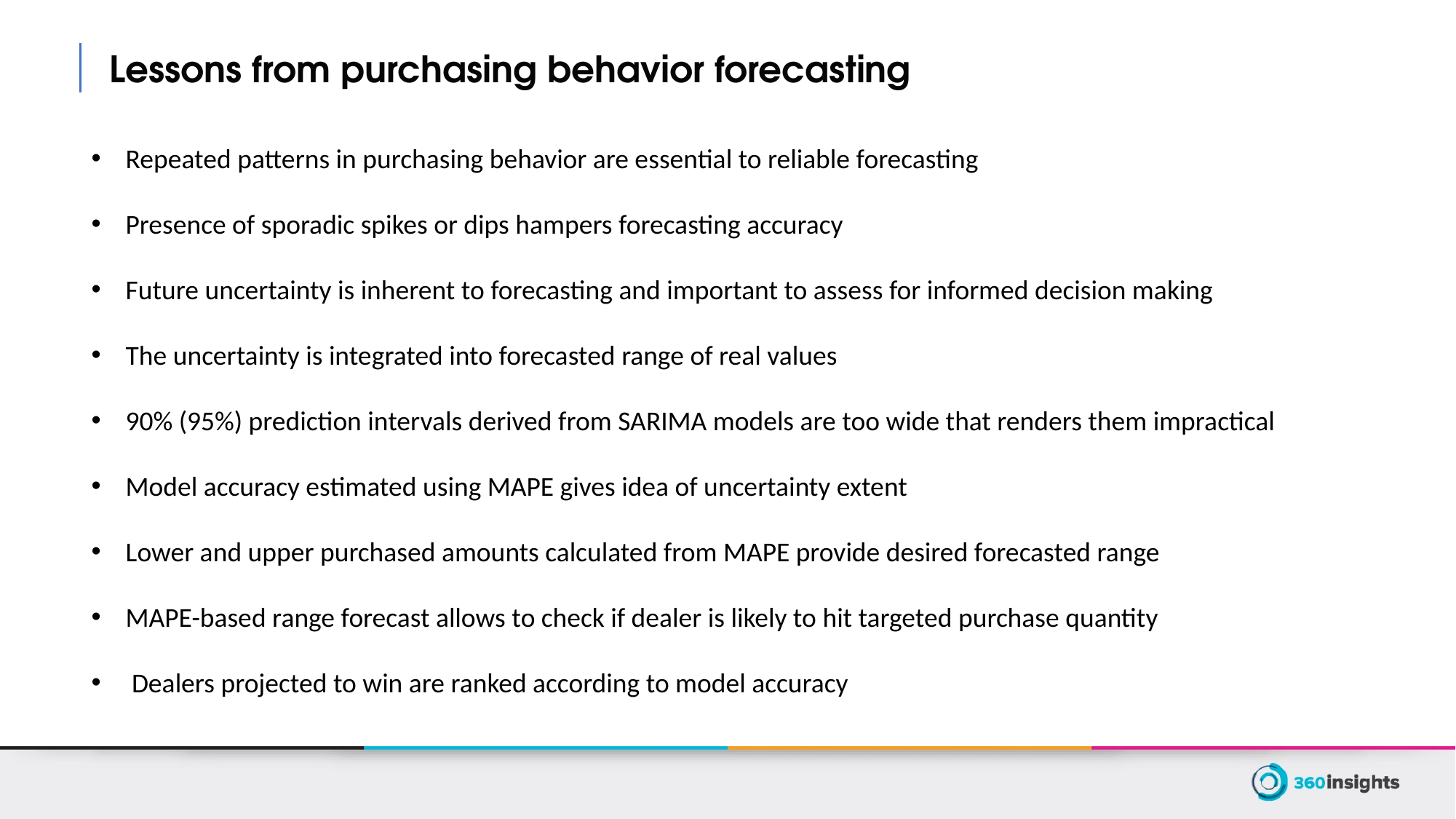

Lessons from purchasing behavior forecasting
Repeated patterns in purchasing behavior are essential to reliable forecasting

Presence of sporadic spikes or dips hampers forecasting accuracy

Future uncertainty is inherent to forecasting and important to assess for informed decision making

The uncertainty is integrated into forecasted range of real values

90% (95%) prediction intervals derived from SARIMA models are too wide that renders them impractical

Model accuracy estimated using MAPE gives idea of uncertainty extent

Lower and upper purchased amounts calculated from MAPE provide desired forecasted range

MAPE-based range forecast allows to check if dealer is likely to hit targeted purchase quantity

 Dealers projected to win are ranked according to model accuracy